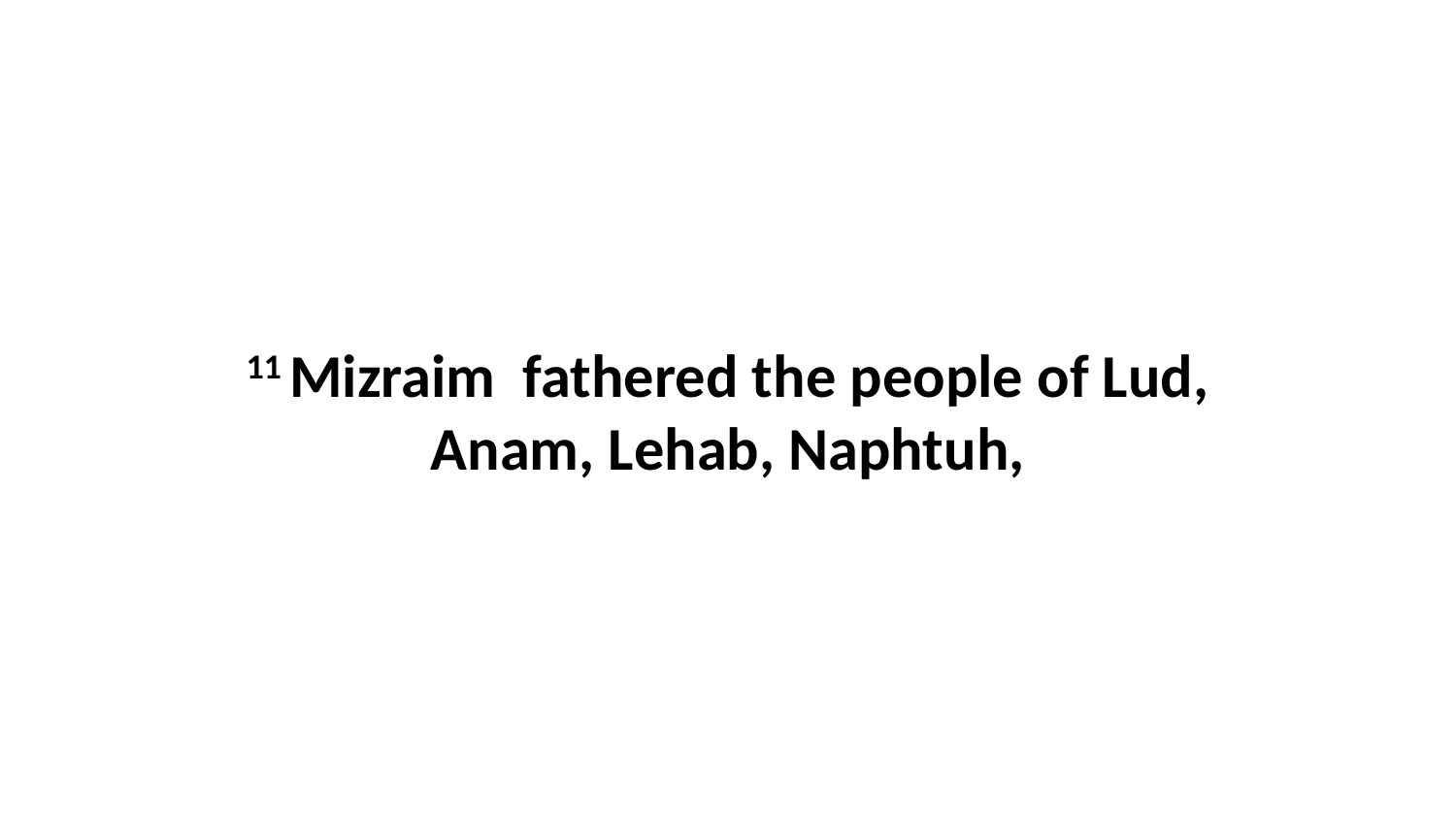

11 Mizraim  fathered the people of Lud, Anam, Lehab, Naphtuh,